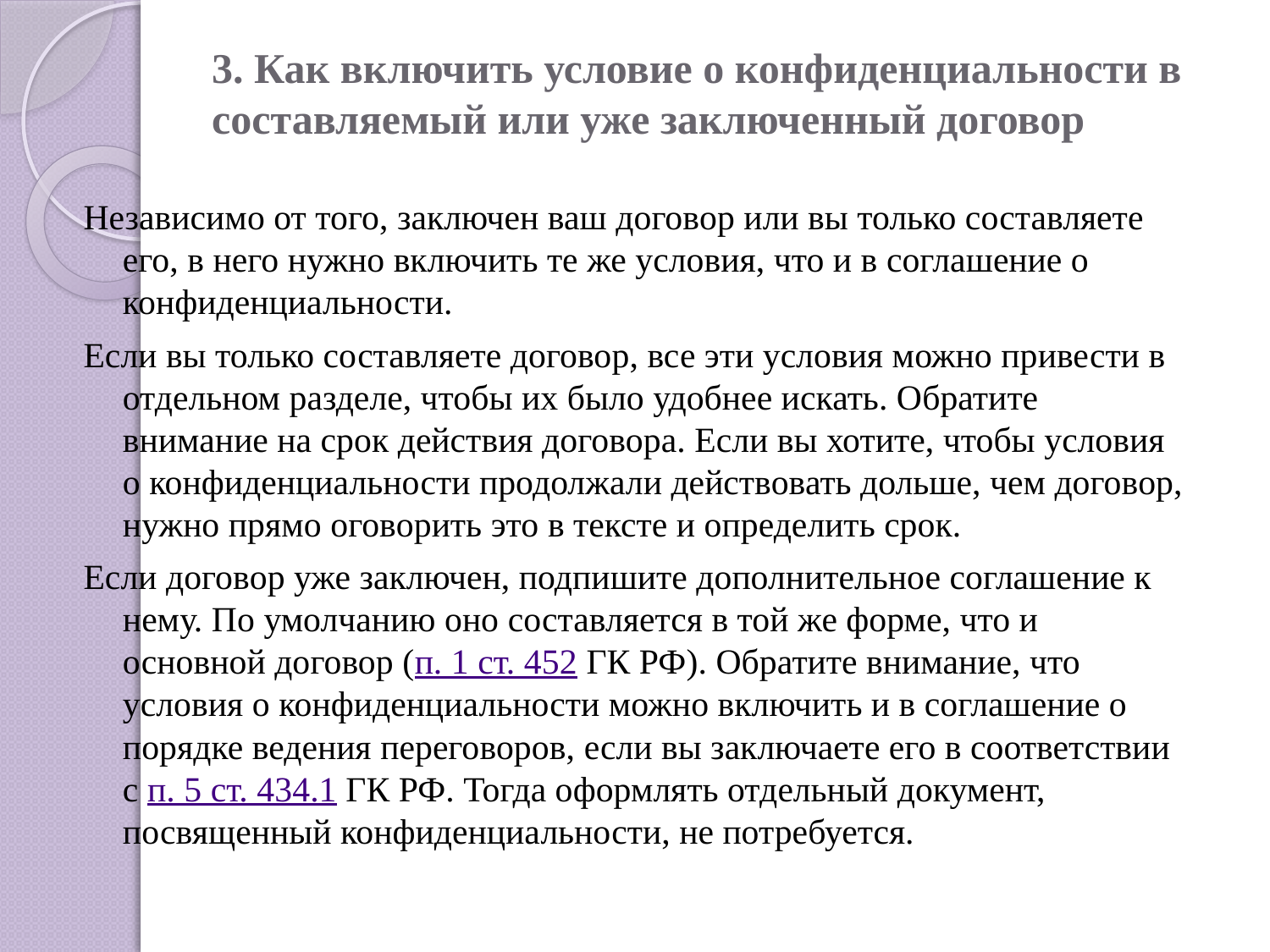

# 3. Как включить условие о конфиденциальности в составляемый или уже заключенный договор
Независимо от того, заключен ваш договор или вы только составляете его, в него нужно включить те же условия, что и в соглашение о конфиденциальности.
Если вы только составляете договор, все эти условия можно привести в отдельном разделе, чтобы их было удобнее искать. Обратите внимание на срок действия договора. Если вы хотите, чтобы условия о конфиденциальности продолжали действовать дольше, чем договор, нужно прямо оговорить это в тексте и определить срок.
Если договор уже заключен, подпишите дополнительное соглашение к нему. По умолчанию оно составляется в той же форме, что и основной договор (п. 1 ст. 452 ГК РФ). Обратите внимание, что условия о конфиденциальности можно включить и в соглашение о порядке ведения переговоров, если вы заключаете его в соответствии с п. 5 ст. 434.1 ГК РФ. Тогда оформлять отдельный документ, посвященный конфиденциальности, не потребуется.